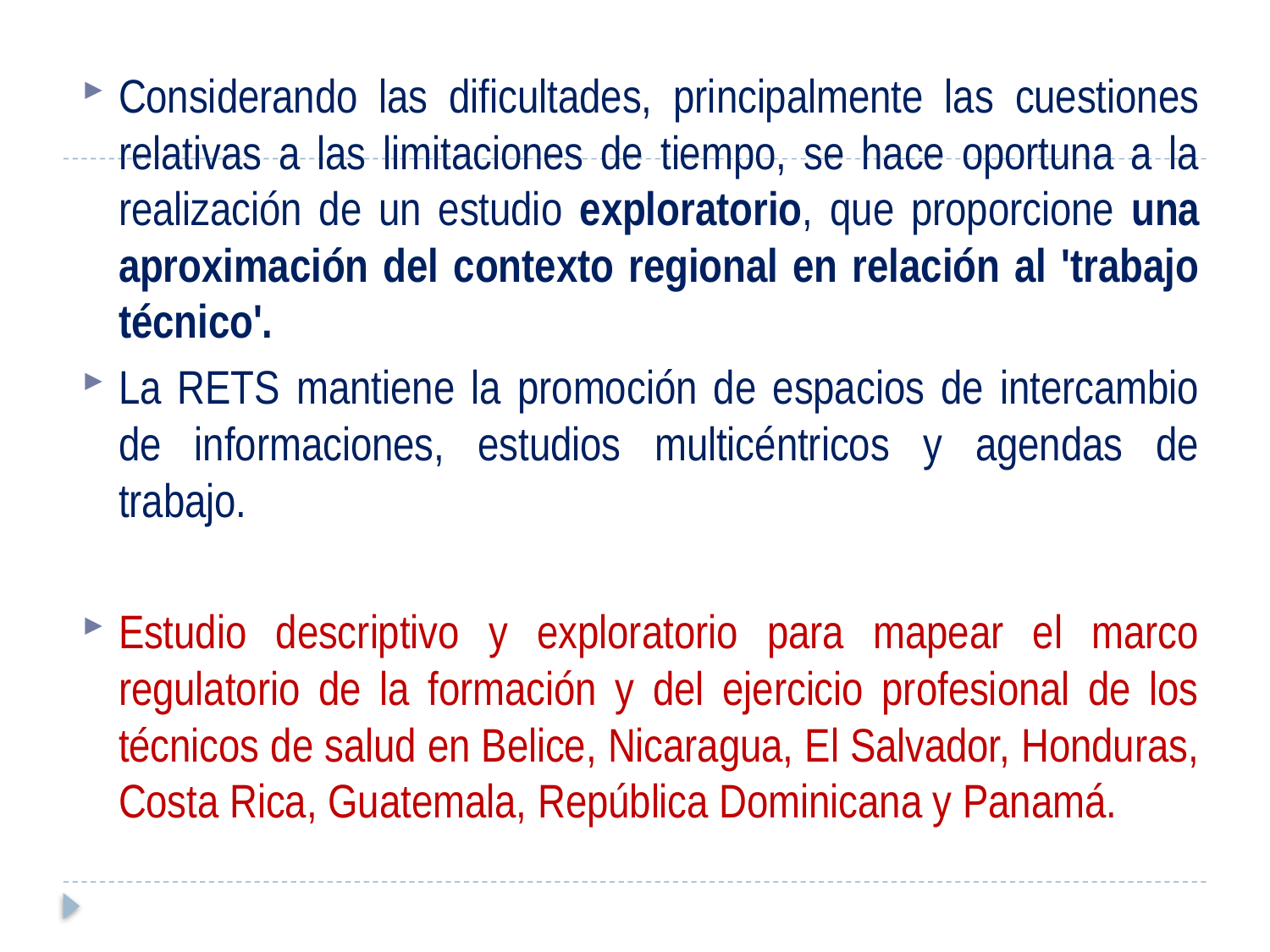

Considerando las dificultades, principalmente las cuestiones relativas a las limitaciones de tiempo, se hace oportuna a la realización de un estudio exploratorio, que proporcione una aproximación del contexto regional en relación al 'trabajo técnico'.
La RETS mantiene la promoción de espacios de intercambio de informaciones, estudios multicéntricos y agendas de trabajo.

Estudio descriptivo y exploratorio para mapear el marco regulatorio de la formación y del ejercicio profesional de los técnicos de salud en Belice, Nicaragua, El Salvador, Honduras, Costa Rica, Guatemala, República Dominicana y Panamá.